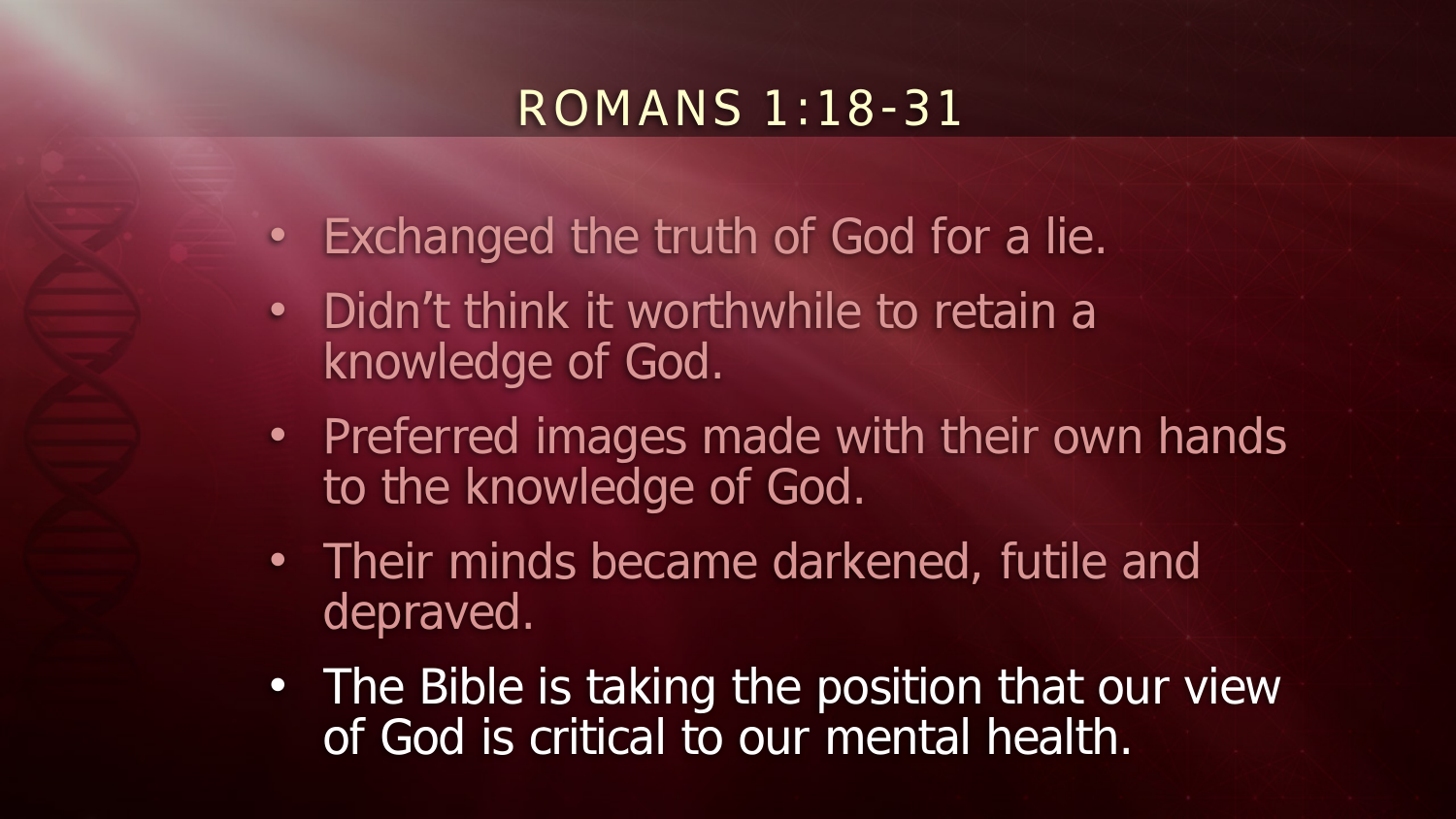

ROMANS 1:18-31

Exchanged the truth of God for a lie.
Didn’t think it worthwhile to retain a knowledge of God.
Preferred images made with their own hands to the knowledge of God.
Their minds became darkened, futile and depraved.
The Bible is taking the position that our view of God is critical to our mental health.